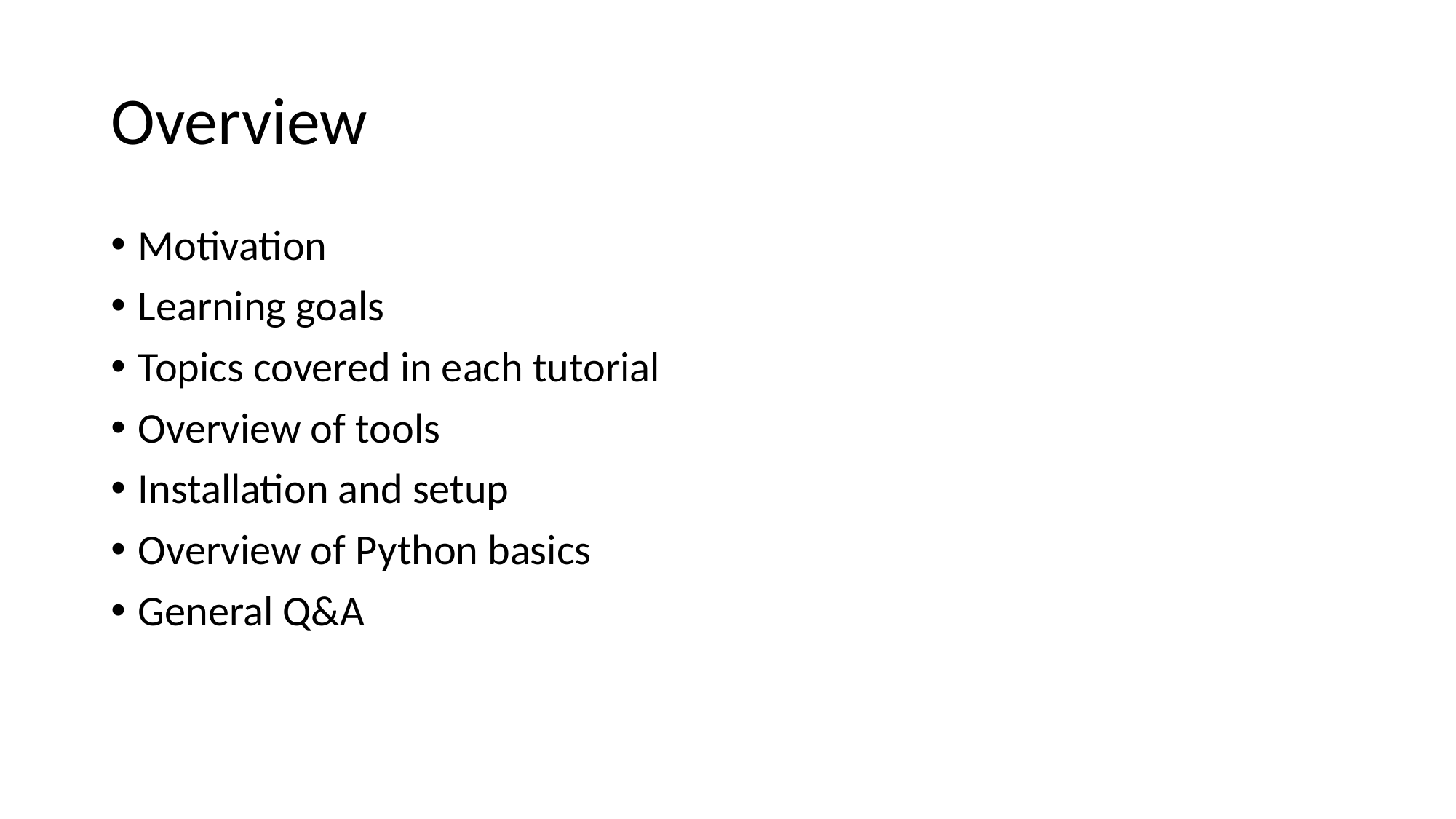

# Overview
Motivation
Learning goals
Topics covered in each tutorial
Overview of tools
Installation and setup
Overview of Python basics
General Q&A